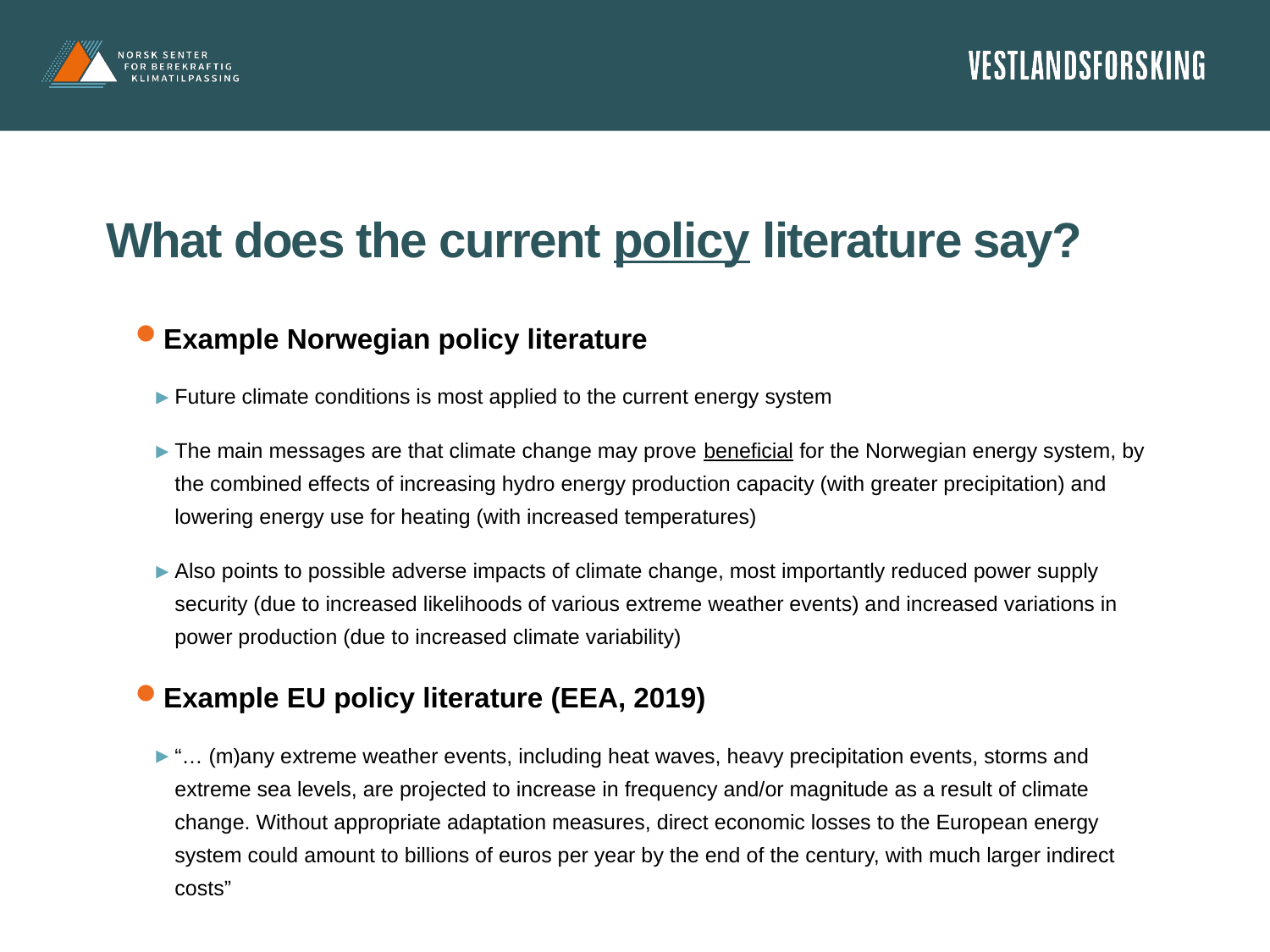

# What does the current policy literature say?
Example Norwegian policy literature
Future climate conditions is most applied to the current energy system
The main messages are that climate change may prove beneficial for the Norwegian energy system, by the combined effects of increasing hydro energy production capacity (with greater precipitation) and lowering energy use for heating (with increased temperatures)
Also points to possible adverse impacts of climate change, most importantly reduced power supply security (due to increased likelihoods of various extreme weather events) and increased variations in power production (due to increased climate variability)
Example EU policy literature (EEA, 2019)
“… (m)any extreme weather events, including heat waves, heavy precipitation events, storms and extreme sea levels, are projected to increase in frequency and/or magnitude as a result of climate change. Without appropriate adaptation measures, direct economic losses to the European energy system could amount to billions of euros per year by the end of the century, with much larger indirect costs”